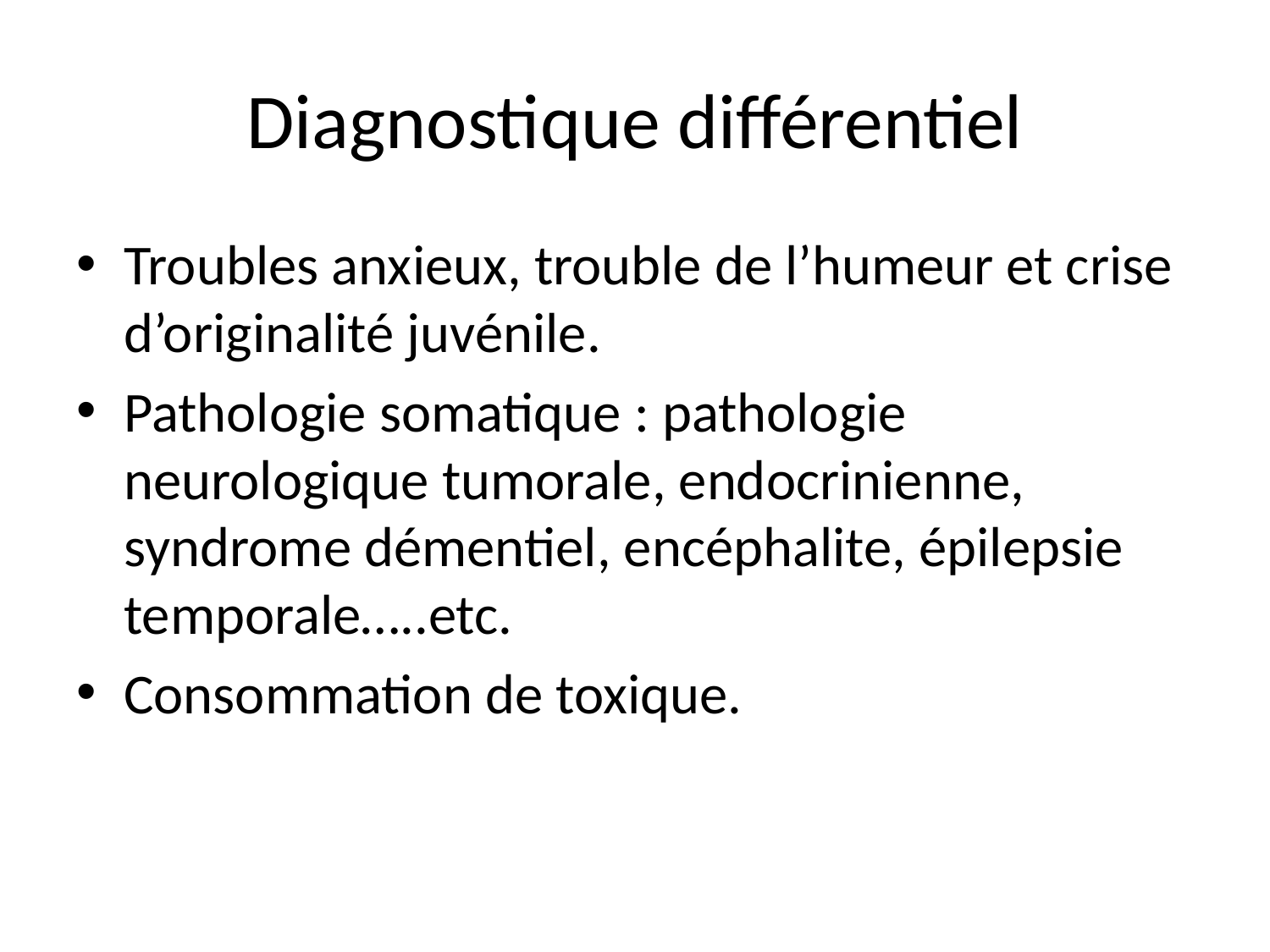

# Diagnostique différentiel
Troubles anxieux, trouble de l’humeur et crise d’originalité juvénile.
Pathologie somatique : pathologie neurologique tumorale, endocrinienne, syndrome démentiel, encéphalite, épilepsie temporale…..etc.
Consommation de toxique.